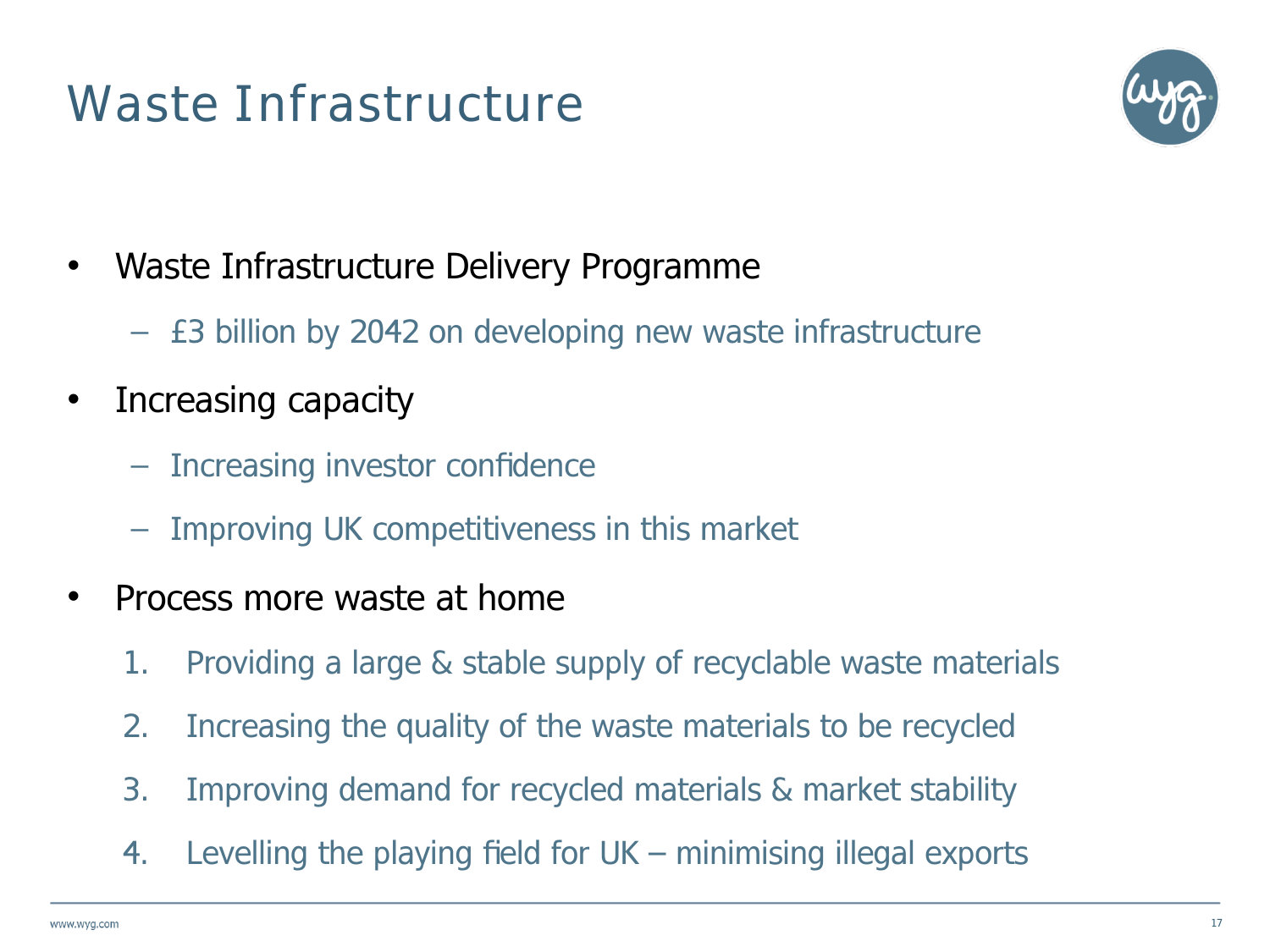

# Waste Infrastructure
Waste Infrastructure Delivery Programme
£3 billion by 2042 on developing new waste infrastructure
Increasing capacity
Increasing investor confidence
Improving UK competitiveness in this market
Process more waste at home
Providing a large & stable supply of recyclable waste materials
Increasing the quality of the waste materials to be recycled
Improving demand for recycled materials & market stability
Levelling the playing field for UK – minimising illegal exports